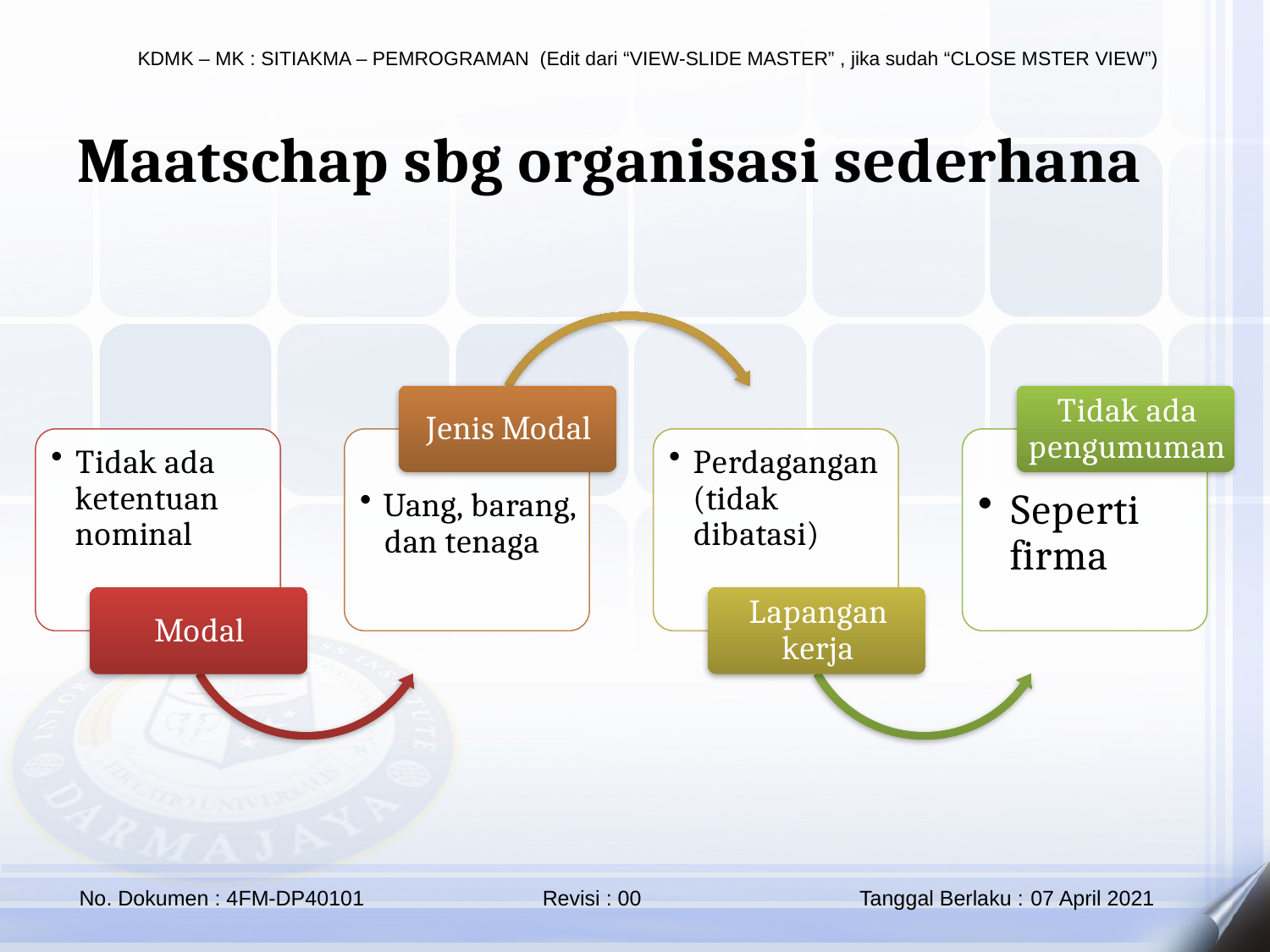

Maatschap sbg organisasi sederhana
Tidak ada ketentuan nominal
Modal
Uang, barang, dan tenaga
Jenis Modal
Perdagangan (tidak dibatasi)
Lapangan kerja
Seperti firma
Tidak ada pengumuman